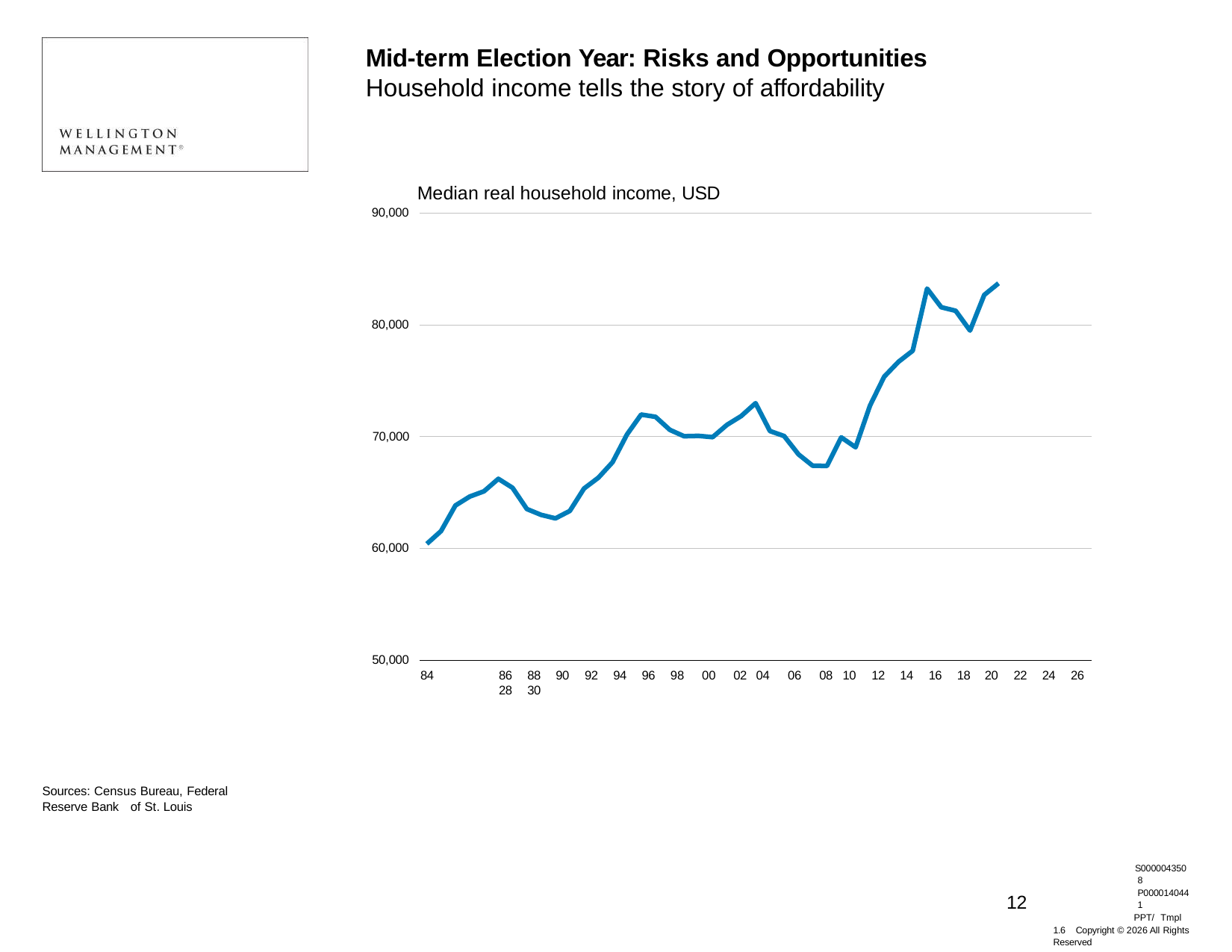

Mid-term Election Year: Risks and Opportunities
Household income tells the story of affordability
Median real household income, USD
90,000

80,000
70,000
60,000
50,000
84	86	88	90	92	94	96	98  00  02	04  06  08	10	12	14	16	18	20	22	24	26	28	30

Sources: Census Bureau, Federal Reserve Bank of St. Louis
S0000043508 P0000140441
PPT/ Tmpl 1.6 Copyright © 2026 All Rights Reserved
12